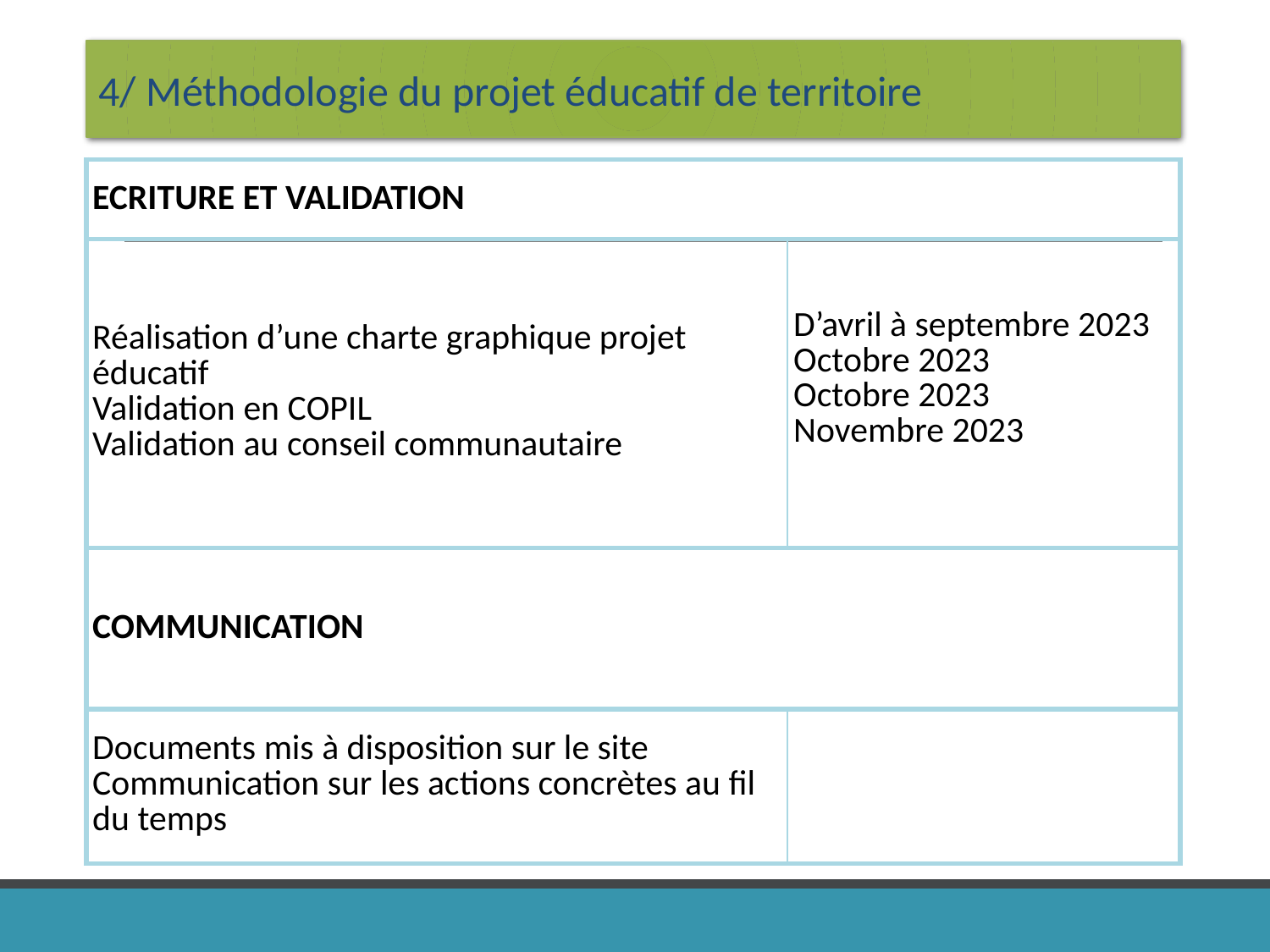

4/ Méthodologie du projet éducatif de territoire
| Ecriture et validation |  |
| --- | --- |
| Réalisation d’une charte graphique projet éducatif Validation en COPIL Validation au conseil communautaire | D’avril à septembre 2023 Octobre 2023 Octobre 2023 Novembre 2023 |
| Communication |  |
| Documents mis à disposition sur le site Communication sur les actions concrètes au fil du temps |  |